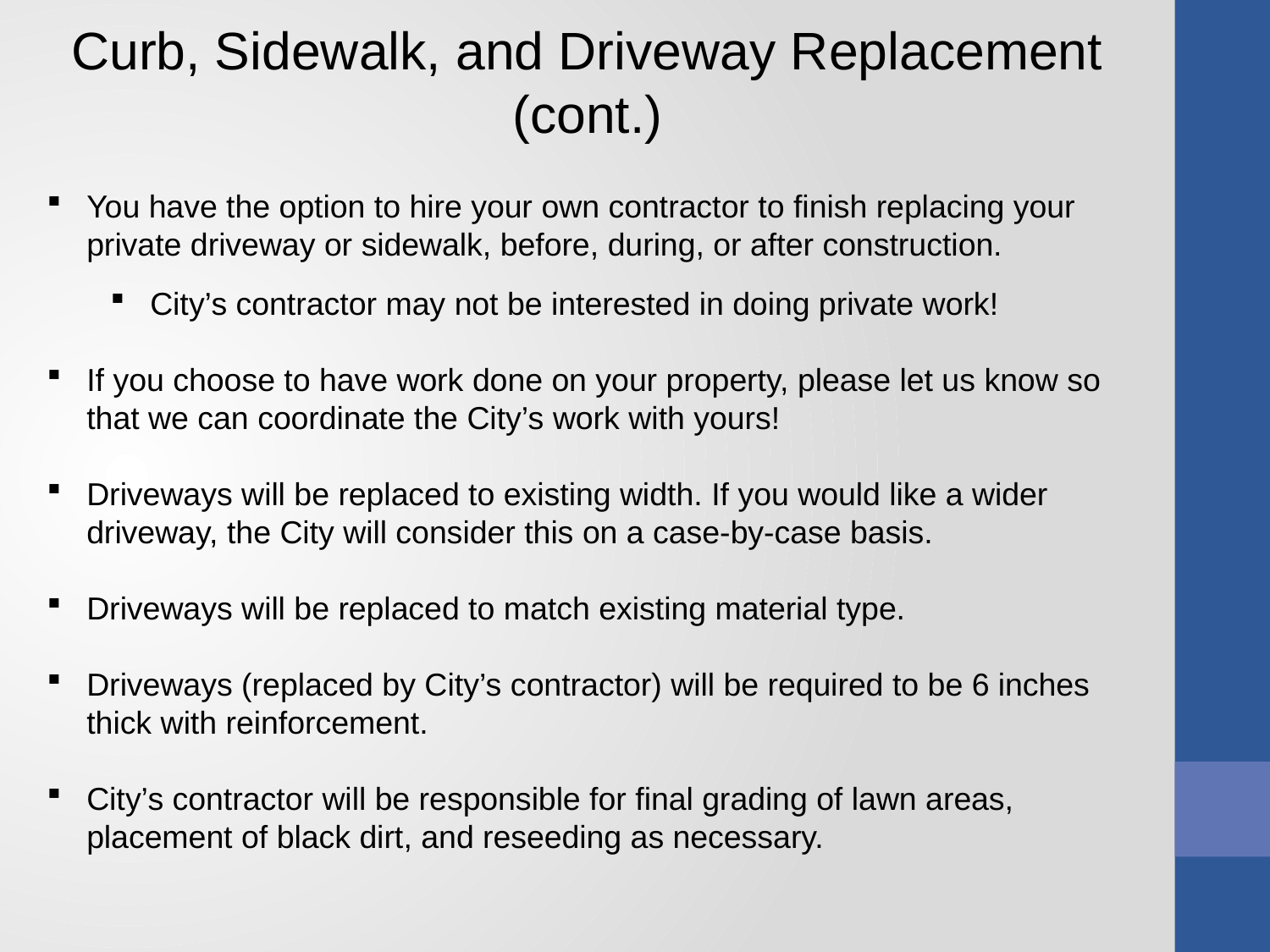

Curb, Sidewalk, and Driveway Replacement
(cont.)
You have the option to hire your own contractor to finish replacing your private driveway or sidewalk, before, during, or after construction.

City’s contractor may not be interested in doing private work!

If you choose to have work done on your property, please let us know so that we can coordinate the City’s work with yours!

Driveways will be replaced to existing width. If you would like a wider driveway, the City will consider this on a case-by-case basis.

Driveways will be replaced to match existing material type.

Driveways (replaced by City’s contractor) will be required to be 6 inches thick with reinforcement.

City’s contractor will be responsible for final grading of lawn areas, placement of black dirt, and reseeding as necessary.